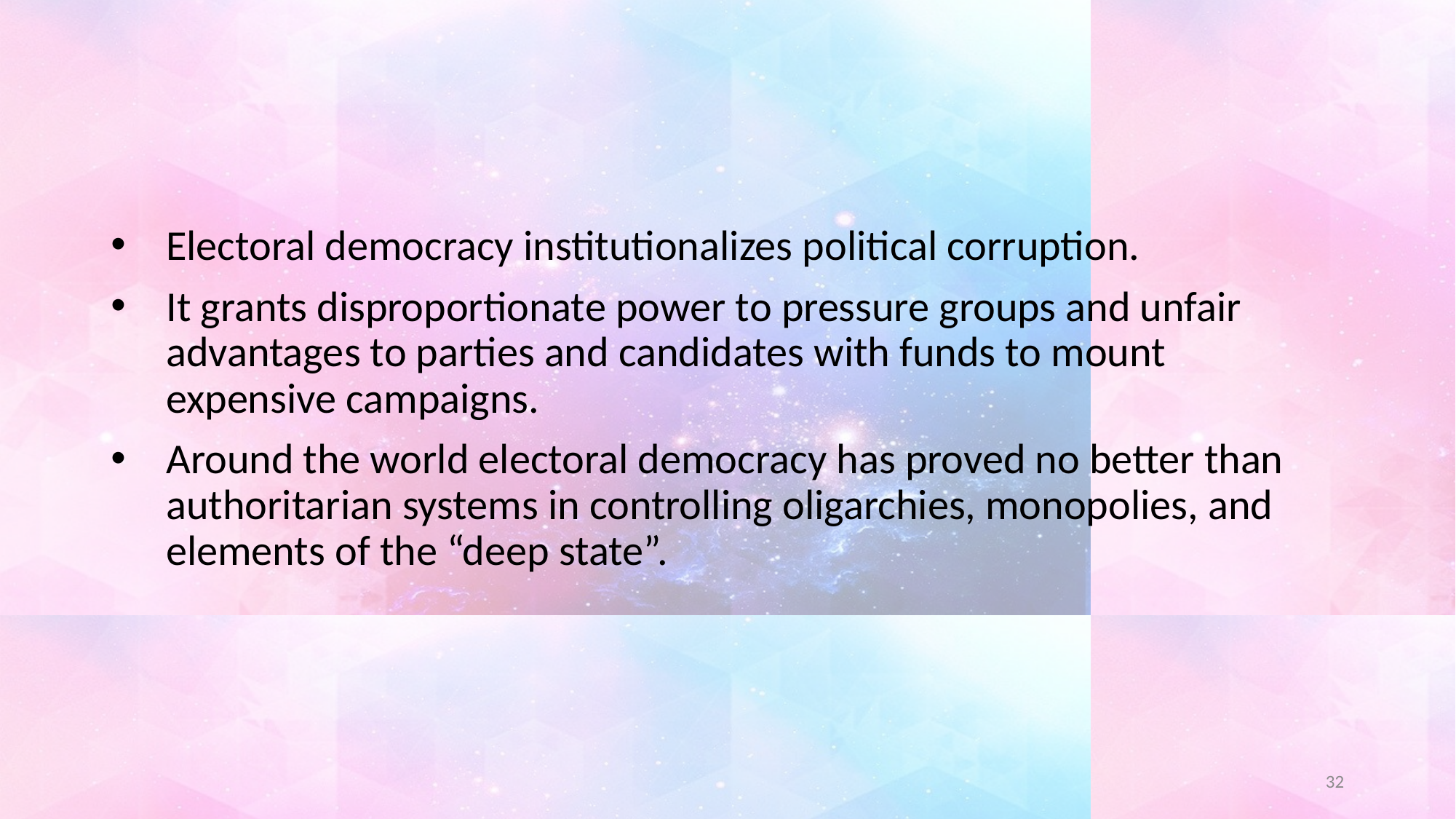

#
Electoral democracy institutionalizes political corruption.
It grants disproportionate power to pressure groups and unfair advantages to parties and candidates with funds to mount expensive campaigns.
Around the world electoral democracy has proved no better than authoritarian systems in controlling oligarchies, monopolies, and elements of the “deep state”.

32